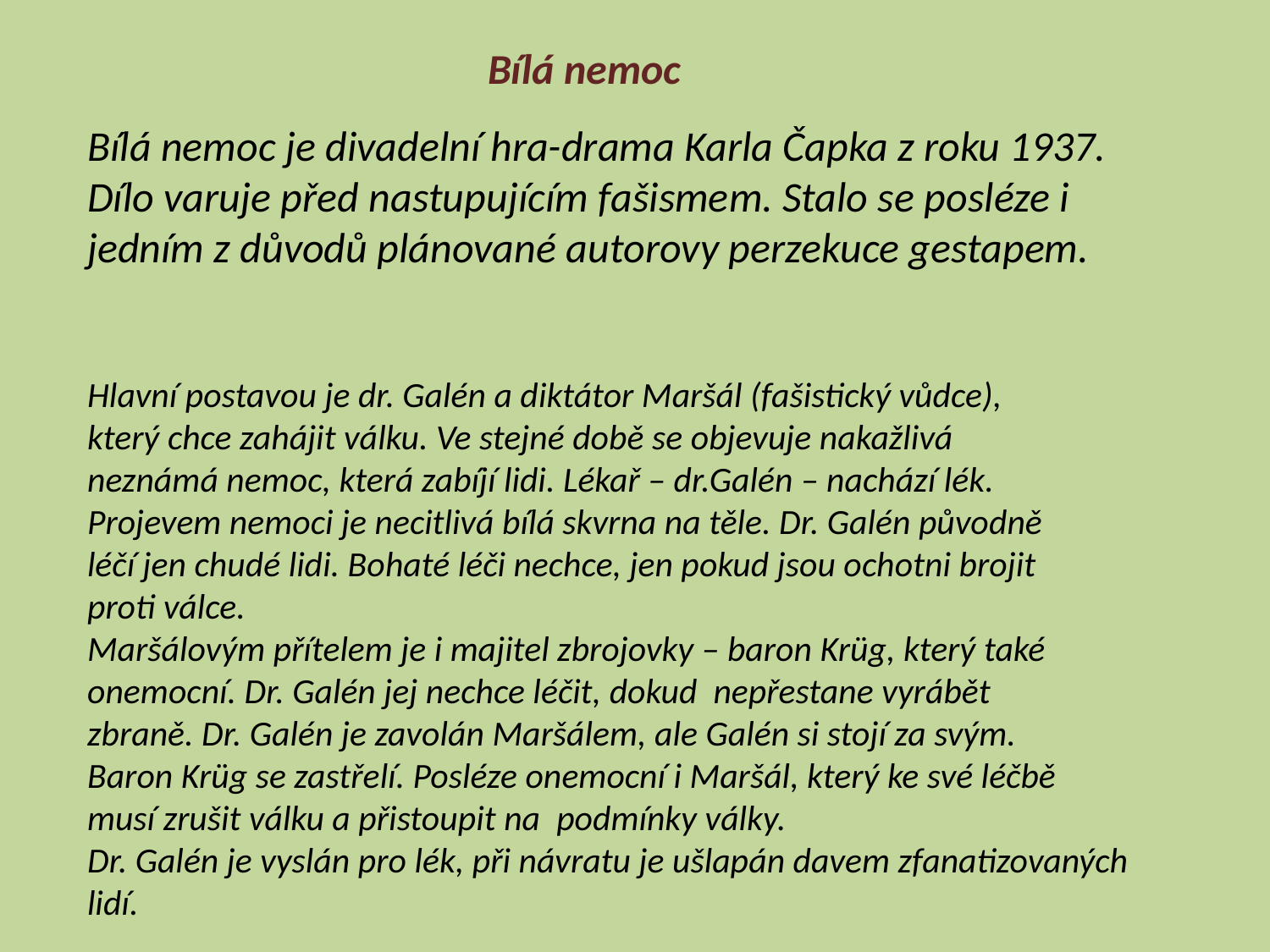

Bílá nemoc
Bílá nemoc je divadelní hra-drama Karla Čapka z roku 1937. Dílo varuje před nastupujícím fašismem. Stalo se posléze i jedním z důvodů plánované autorovy perzekuce gestapem.

Hlavní postavou je dr. Galén a diktátor Maršál (fašistický vůdce),
který chce zahájit válku. Ve stejné době se objevuje nakažlivá
neznámá nemoc, která zabíjí lidi. Lékař – dr.Galén – nachází lék.
Projevem nemoci je necitlivá bílá skvrna na těle. Dr. Galén původně
léčí jen chudé lidi. Bohaté léči nechce, jen pokud jsou ochotni brojit
proti válce.
Maršálovým přítelem je i majitel zbrojovky – baron Krüg, který také
onemocní. Dr. Galén jej nechce léčit, dokud  nepřestane vyrábět
zbraně. Dr. Galén je zavolán Maršálem, ale Galén si stojí za svým.
Baron Krüg se zastřelí. Posléze onemocní i Maršál, který ke své léčbě
musí zrušit válku a přistoupit na  podmínky války.
Dr. Galén je vyslán pro lék, při návratu je ušlapán davem zfanatizovaných
lidí.